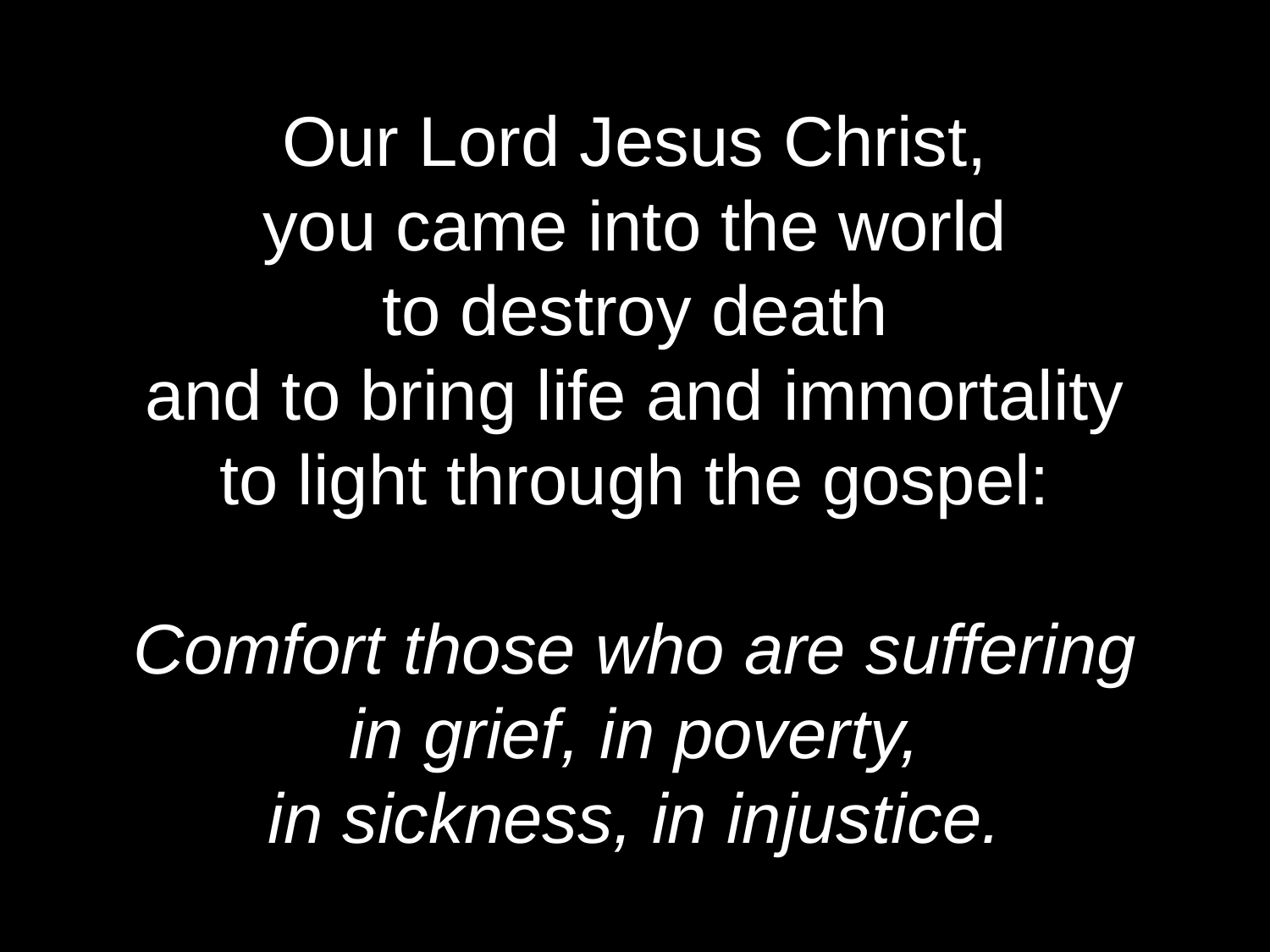

Our Lord Jesus Christ,
you came into the world
to destroy death
and to bring life and immortality
to light through the gospel:

Comfort those who are suffering
in grief, in poverty,
in sickness, in injustice.